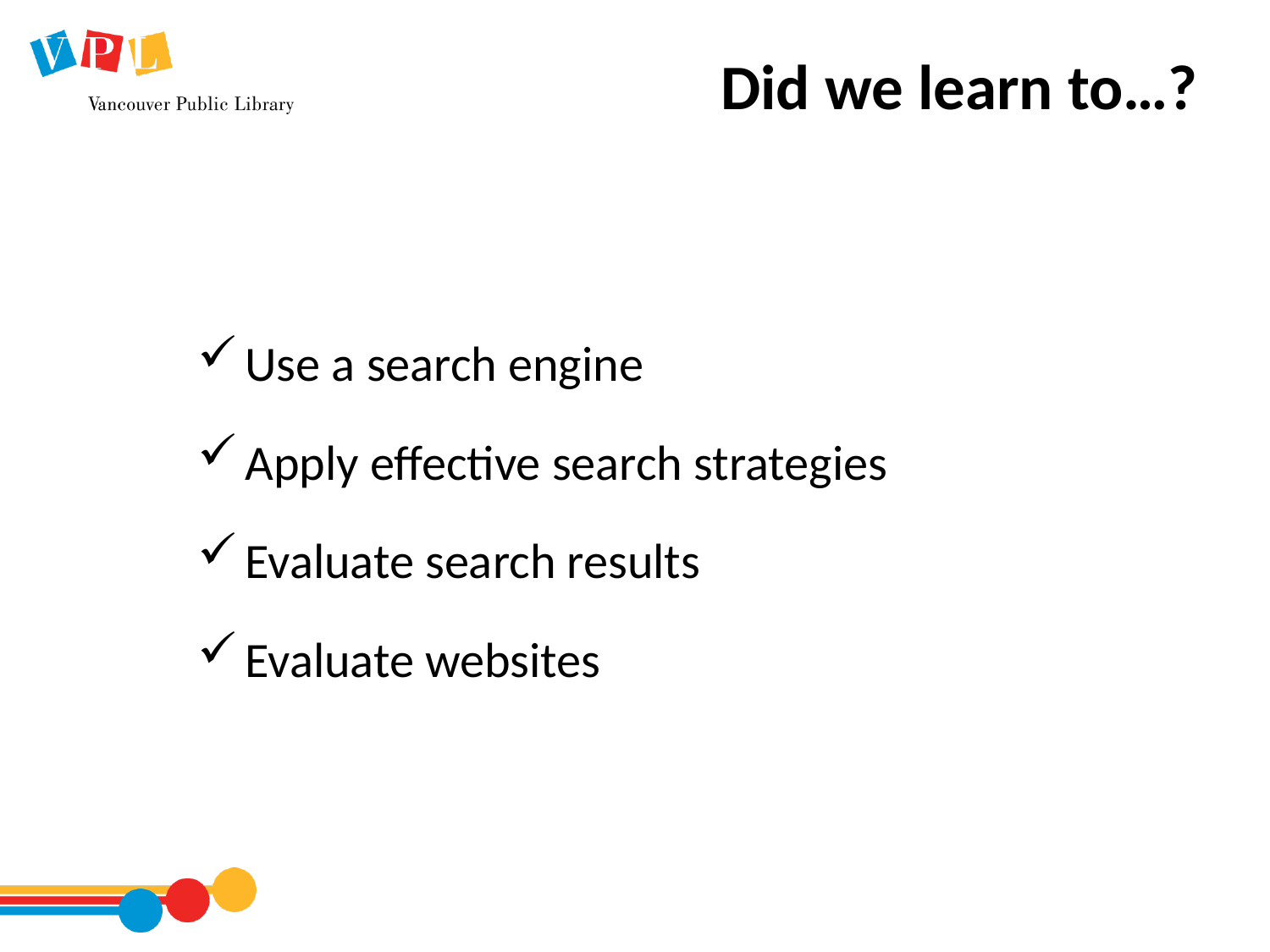

# Did we learn to…?
Use a search engine
Apply effective search strategies
Evaluate search results
Evaluate websites